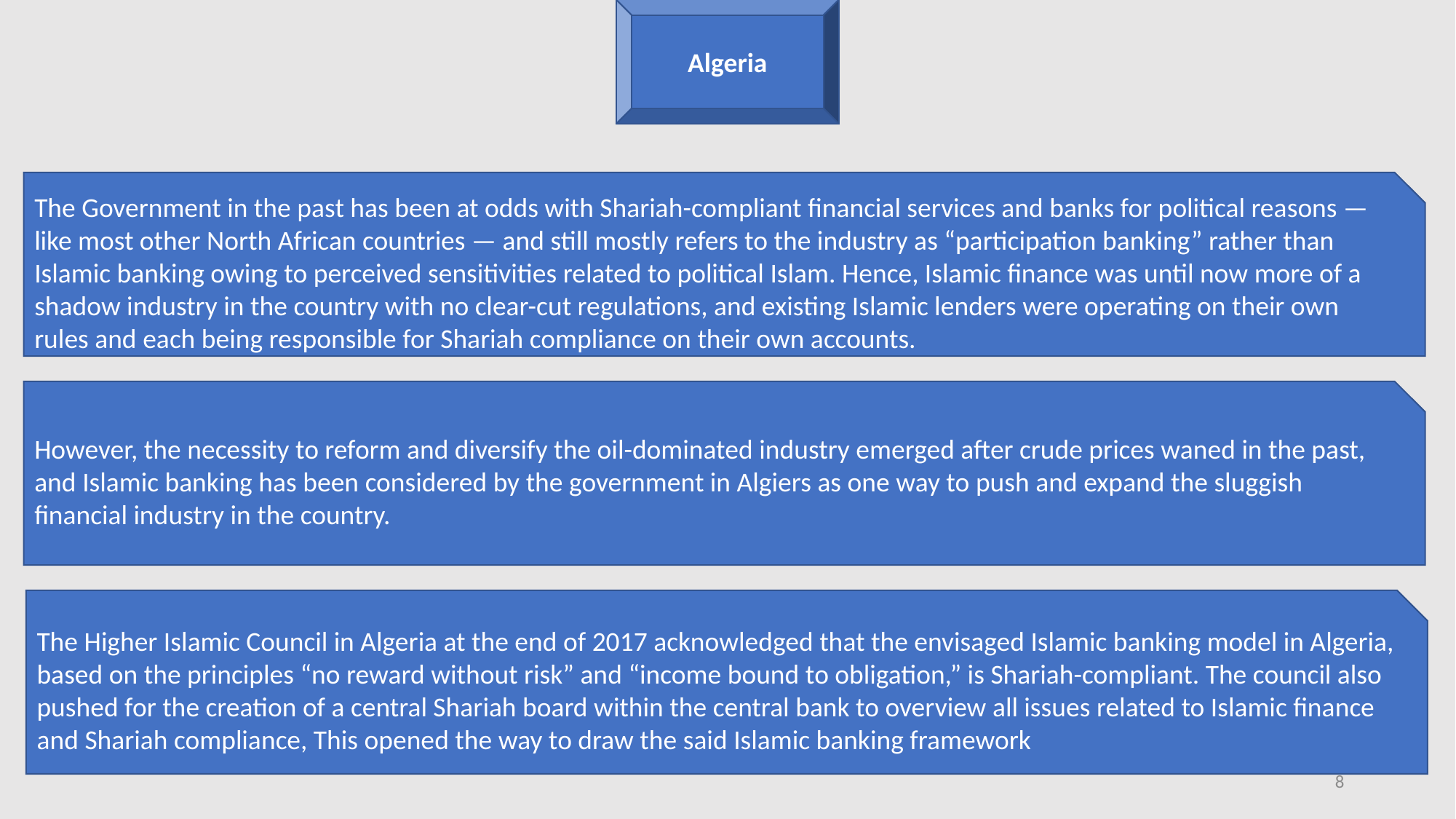

Algeria
The Government in the past has been at odds with Shariah-compliant financial services and banks for political reasons — like most other North African countries — and still mostly refers to the industry as “participation banking” rather than Islamic banking owing to perceived sensitivities related to political Islam. Hence, Islamic finance was until now more of a shadow industry in the country with no clear-cut regulations, and existing Islamic lenders were operating on their own rules and each being responsible for Shariah compliance on their own accounts.
However, the necessity to reform and diversify the oil-dominated industry emerged after crude prices waned in the past, and Islamic banking has been considered by the government in Algiers as one way to push and expand the sluggish financial industry in the country.
The Higher Islamic Council in Algeria at the end of 2017 acknowledged that the envisaged Islamic banking model in Algeria, based on the principles “no reward without risk” and “income bound to obligation,” is Shariah-compliant. The council also pushed for the creation of a central Shariah board within the central bank to overview all issues related to Islamic finance and Shariah compliance, This opened the way to draw the said Islamic banking framework
8